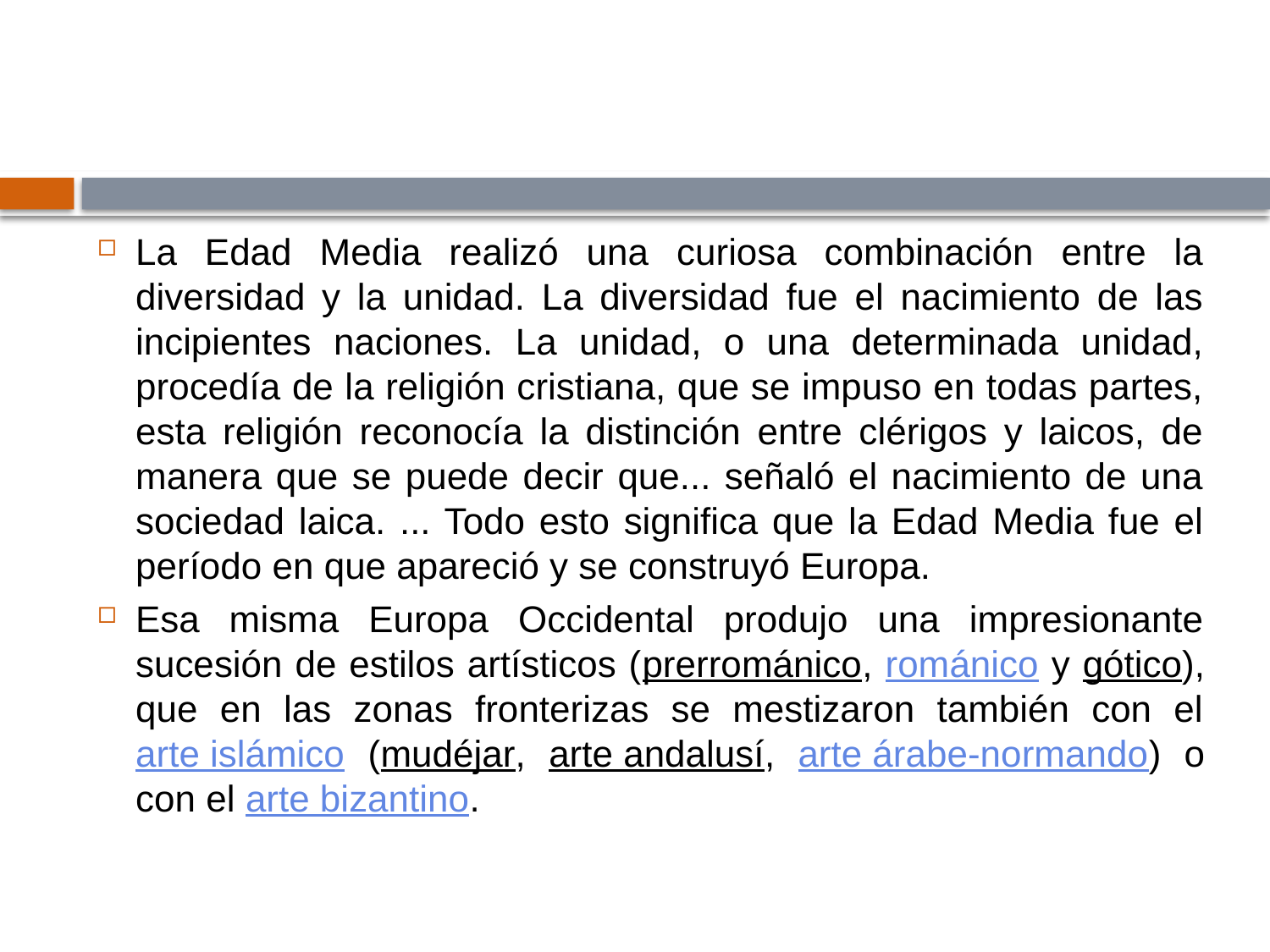

#
La Edad Media realizó una curiosa combinación entre la diversidad y la unidad. La diversidad fue el nacimiento de las incipientes naciones. La unidad, o una determinada unidad, procedía de la religión cristiana, que se impuso en todas partes, esta religión reconocía la distinción entre clérigos y laicos, de manera que se puede decir que... señaló el nacimiento de una sociedad laica. ... Todo esto significa que la Edad Media fue el período en que apareció y se construyó Europa.
Esa misma Europa Occidental produjo una impresionante sucesión de estilos artísticos (prerrománico, románico y gótico), que en las zonas fronterizas se mestizaron también con el arte islámico (mudéjar, arte andalusí, arte árabe-normando) o con el arte bizantino.